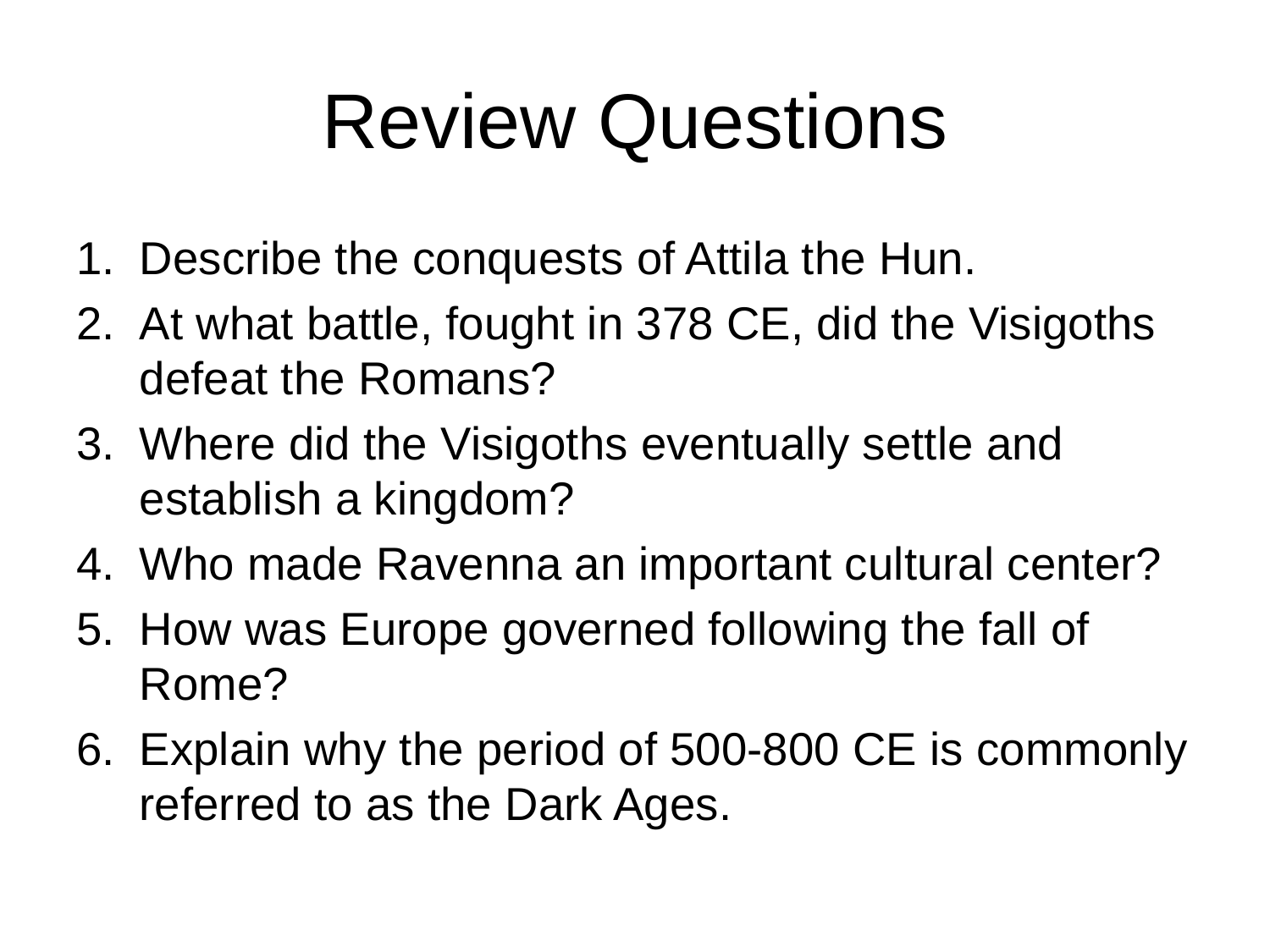

# Review Questions
Describe the conquests of Attila the Hun.
At what battle, fought in 378 CE, did the Visigoths defeat the Romans?
Where did the Visigoths eventually settle and establish a kingdom?
Who made Ravenna an important cultural center?
How was Europe governed following the fall of Rome?
Explain why the period of 500-800 CE is commonly referred to as the Dark Ages.